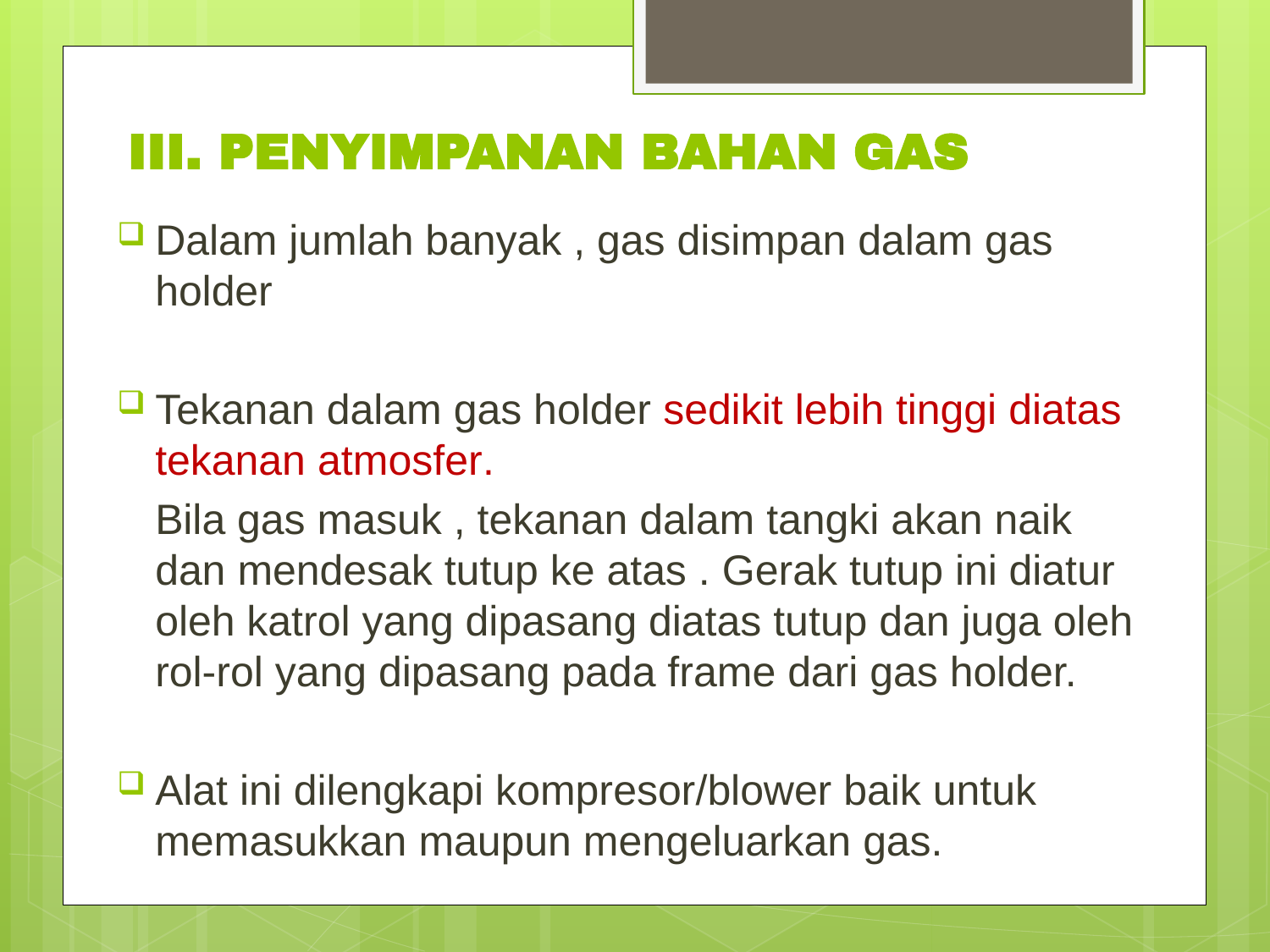

# III. PENYIMPANAN BAHAN GAS
Dalam jumlah banyak , gas disimpan dalam gas holder

Tekanan dalam gas holder sedikit lebih tinggi diatas tekanan atmosfer.
	Bila gas masuk , tekanan dalam tangki akan naik dan mendesak tutup ke atas . Gerak tutup ini diatur oleh katrol yang dipasang diatas tutup dan juga oleh rol-rol yang dipasang pada frame dari gas holder.

Alat ini dilengkapi kompresor/blower baik untuk memasukkan maupun mengeluarkan gas.